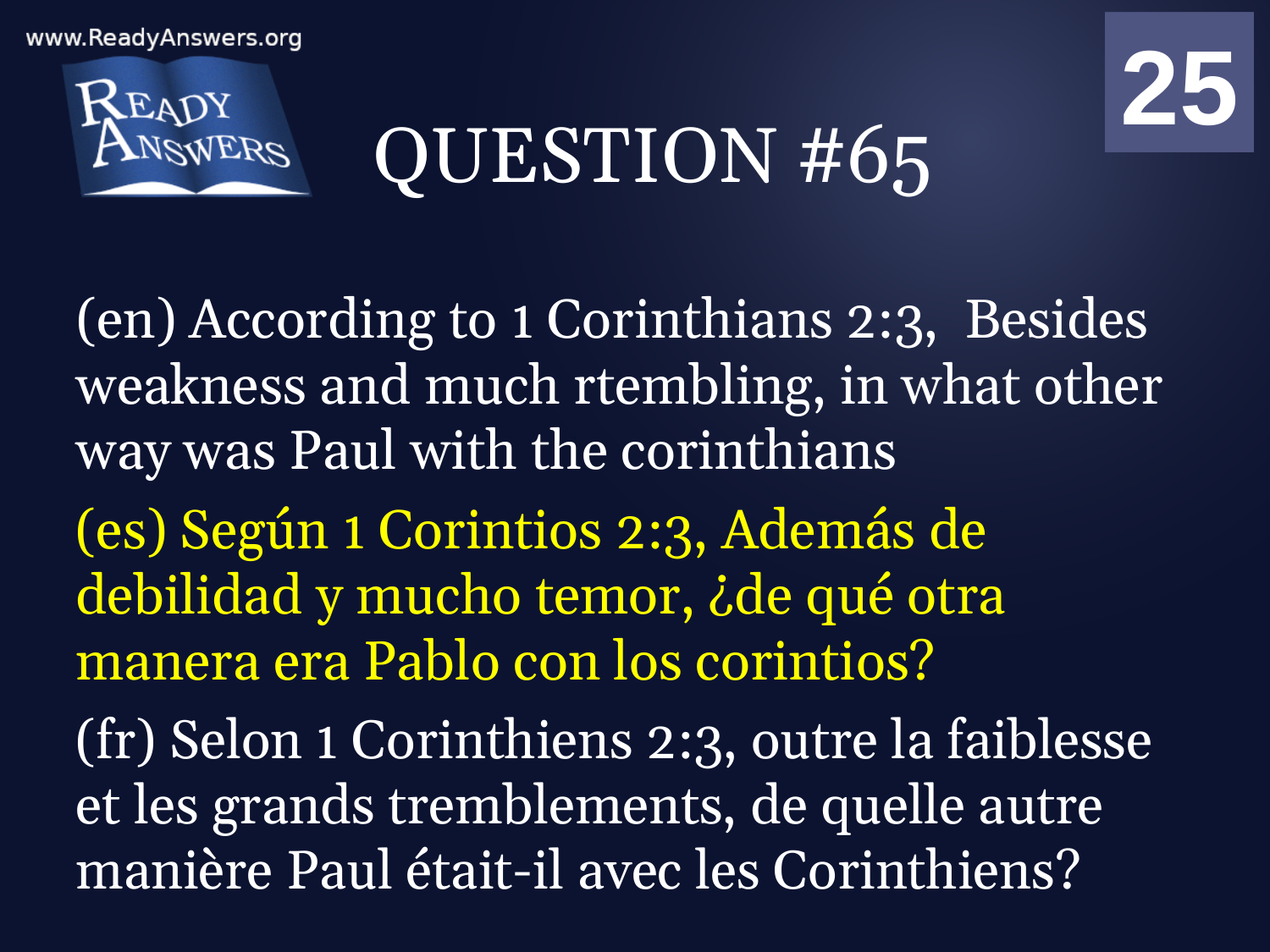

01
02
03
04
05
06
07
08
09
10
11
12
13
14
15
16
17
18
19
20
21
22
23
24
25
00
# QUESTION #65
(en) According to 1 Corinthians 2:3,  Besides weakness and much rtembling, in what other way was Paul with the corinthians
(es) Según 1 Corintios 2:3, Además de debilidad y mucho temor, ¿de qué otra manera era Pablo con los corintios?
(fr) Selon 1 Corinthiens 2:3, outre la faiblesse et les grands tremblements, de quelle autre manière Paul était-il avec les Corinthiens?